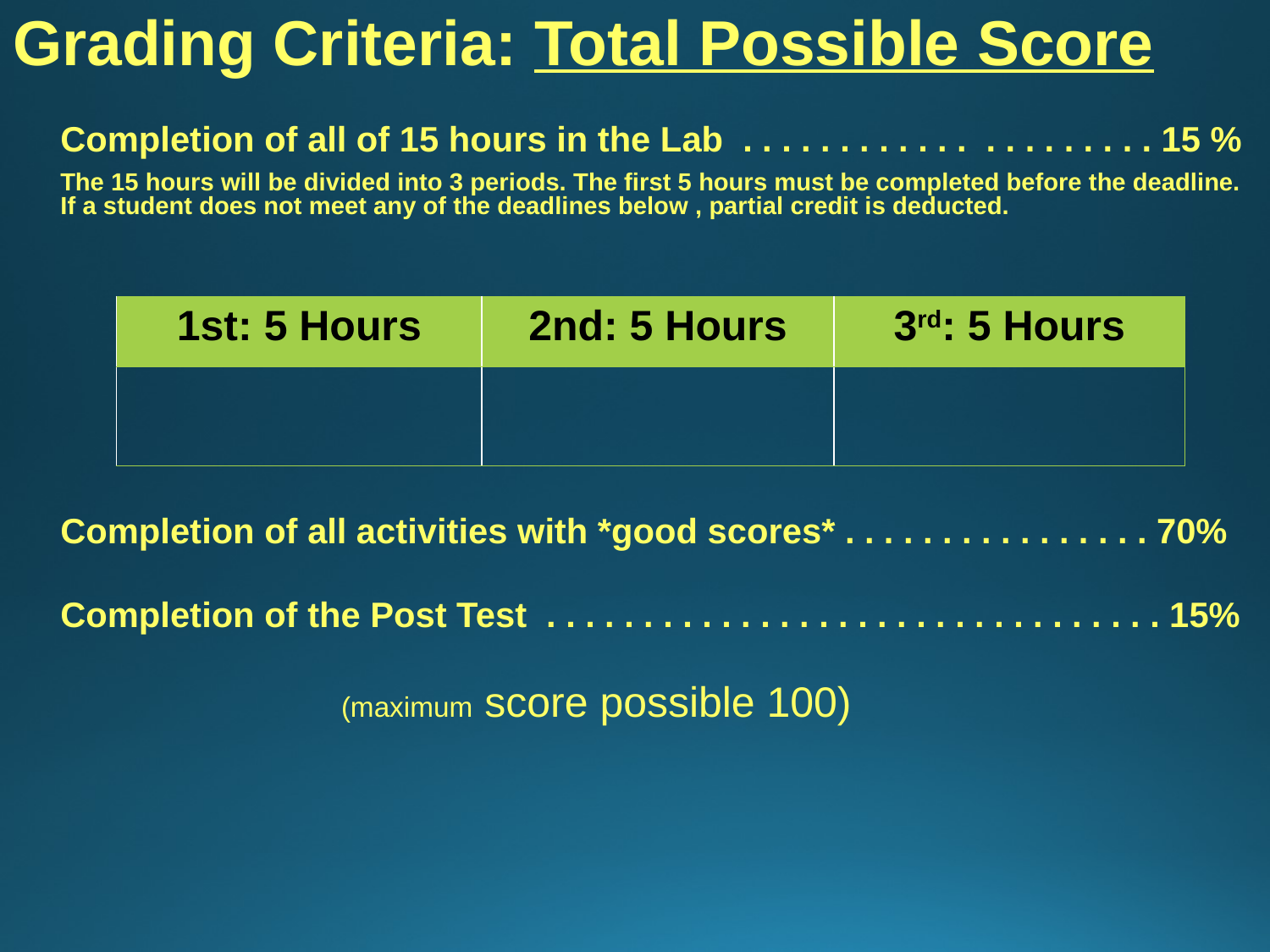

Grading Criteria: Total Possible Score

	Completion of all of 15 hours in the Lab  . . . . . . . . . . . .  . . . . . . . . . 15 %
	The 15 hours will be divided into 3 periods. The first 5 hours must be completed before the deadline. If a student does not meet any of the deadlines below , partial credit is deducted.

	Completion of all activities with *good scores* . . . . . . . . . . . . . . . . 70%

	Completion of the Post Test  . . . . . . . . . . . . . . . . . . . . . . . . . . . . . . . . 15%

	(maximum score possible 100)
| 1st: 5 Hours | 2nd: 5 Hours | 3rd: 5 Hours |
| --- | --- | --- |
|  |  |  |